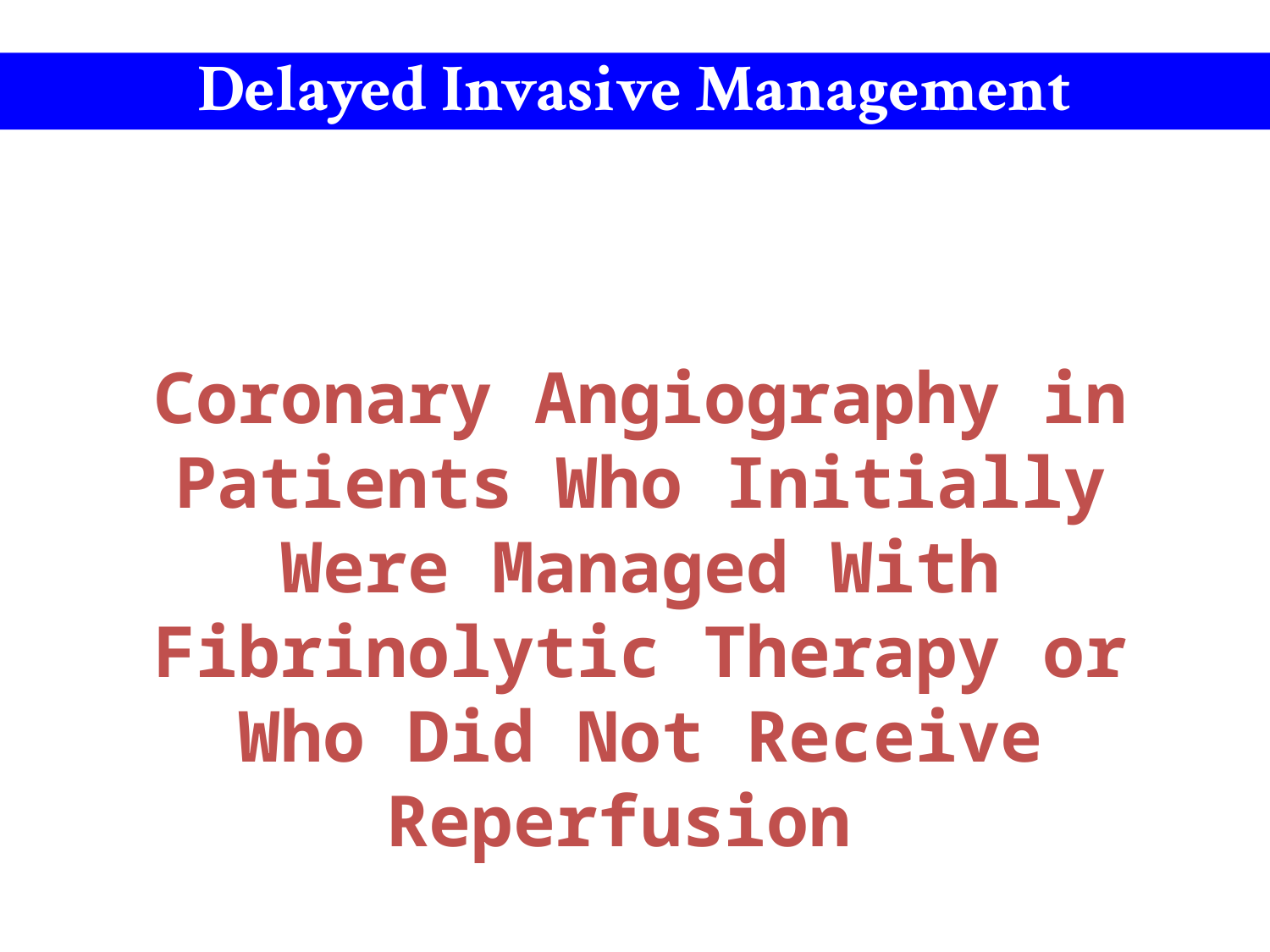

Delayed Invasive Management
Coronary Angiography in Patients Who Initially Were Managed With Fibrinolytic Therapy or Who Did Not Receive Reperfusion